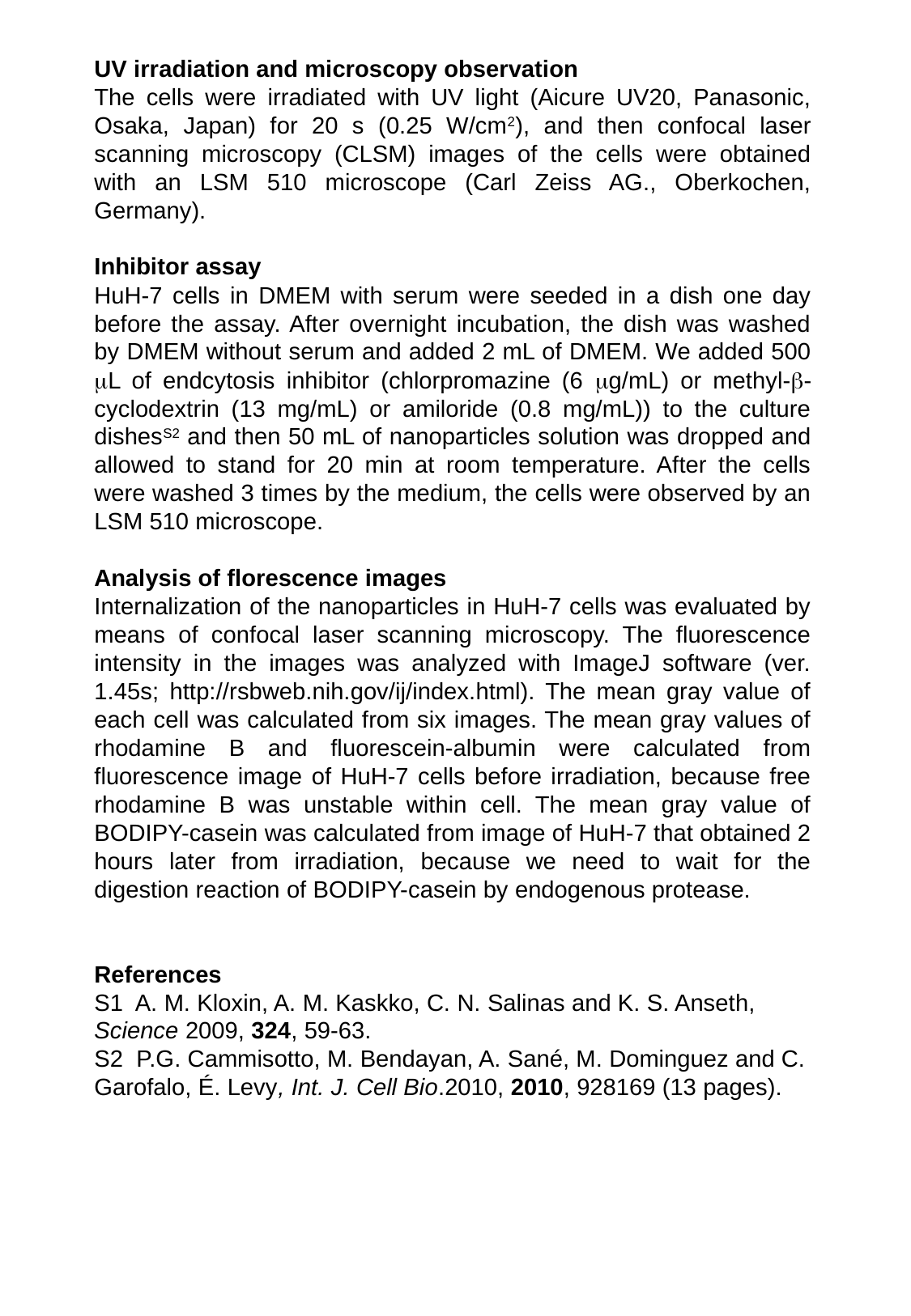

UV irradiation and microscopy observation
The cells were irradiated with UV light (Aicure UV20, Panasonic, Osaka, Japan) for 20 s (0.25 W/cm2), and then confocal laser scanning microscopy (CLSM) images of the cells were obtained with an LSM 510 microscope (Carl Zeiss AG., Oberkochen, Germany).

Inhibitor assay
HuH-7 cells in DMEM with serum were seeded in a dish one day before the assay. After overnight incubation, the dish was washed by DMEM without serum and added 2 mL of DMEM. We added 500 μL of endcytosis inhibitor (chlorpromazine (6 μg/mL) or methyl-β-cyclodextrin (13 mg/mL) or amiloride (0.8 mg/mL)) to the culture dishesS2 and then 50 mL of nanoparticles solution was dropped and allowed to stand for 20 min at room temperature. After the cells were washed 3 times by the medium, the cells were observed by an LSM 510 microscope.

Analysis of florescence images
Internalization of the nanoparticles in HuH-7 cells was evaluated by means of confocal laser scanning microscopy. The fluorescence intensity in the images was analyzed with ImageJ software (ver. 1.45s; http://rsbweb.nih.gov/ij/index.html). The mean gray value of each cell was calculated from six images. The mean gray values of rhodamine B and fluorescein-albumin were calculated from fluorescence image of HuH-7 cells before irradiation, because free rhodamine B was unstable within cell. The mean gray value of BODIPY-casein was calculated from image of HuH-7 that obtained 2 hours later from irradiation, because we need to wait for the digestion reaction of BODIPY-casein by endogenous protease.

References
S1  A. M. Kloxin, A. M. Kaskko, C. N. Salinas and K. S. Anseth, Science 2009, 324, 59-63.
S2  P.G. Cammisotto, M. Bendayan, A. Sané, M. Dominguez and C. Garofalo, É. Levy, Int. J. Cell Bio.2010, 2010, 928169 (13 pages).